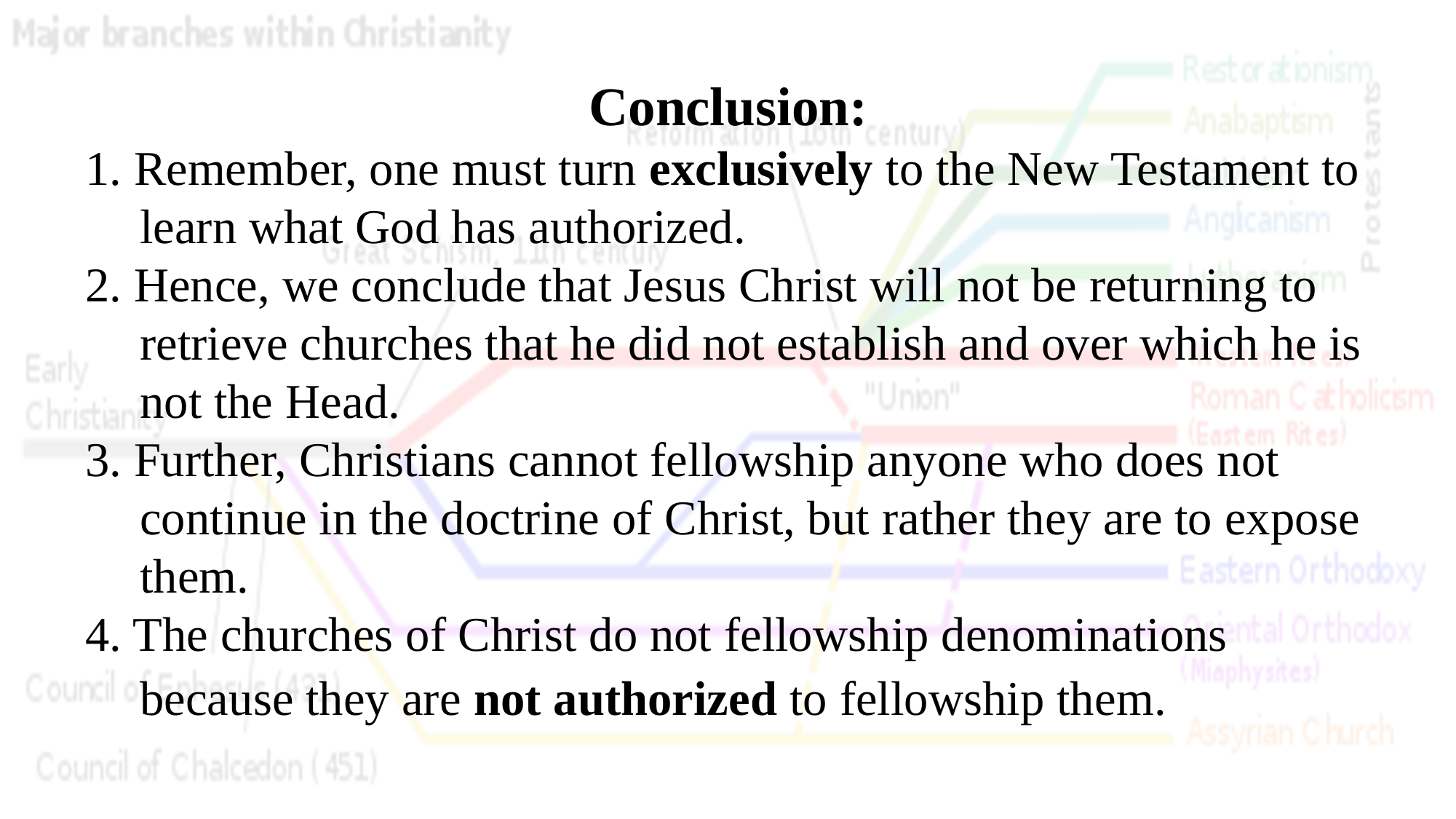

Conclusion:
1. Remember, one must turn exclusively to the New Testament to learn what God has authorized.
2. Hence, we conclude that Jesus Christ will not be returning to retrieve churches that he did not establish and over which he is not the Head.
3. Further, Christians cannot fellowship anyone who does not continue in the doctrine of Christ, but rather they are to expose them.
4. The churches of Christ do not fellowship denominations because they are not authorized to fellowship them.